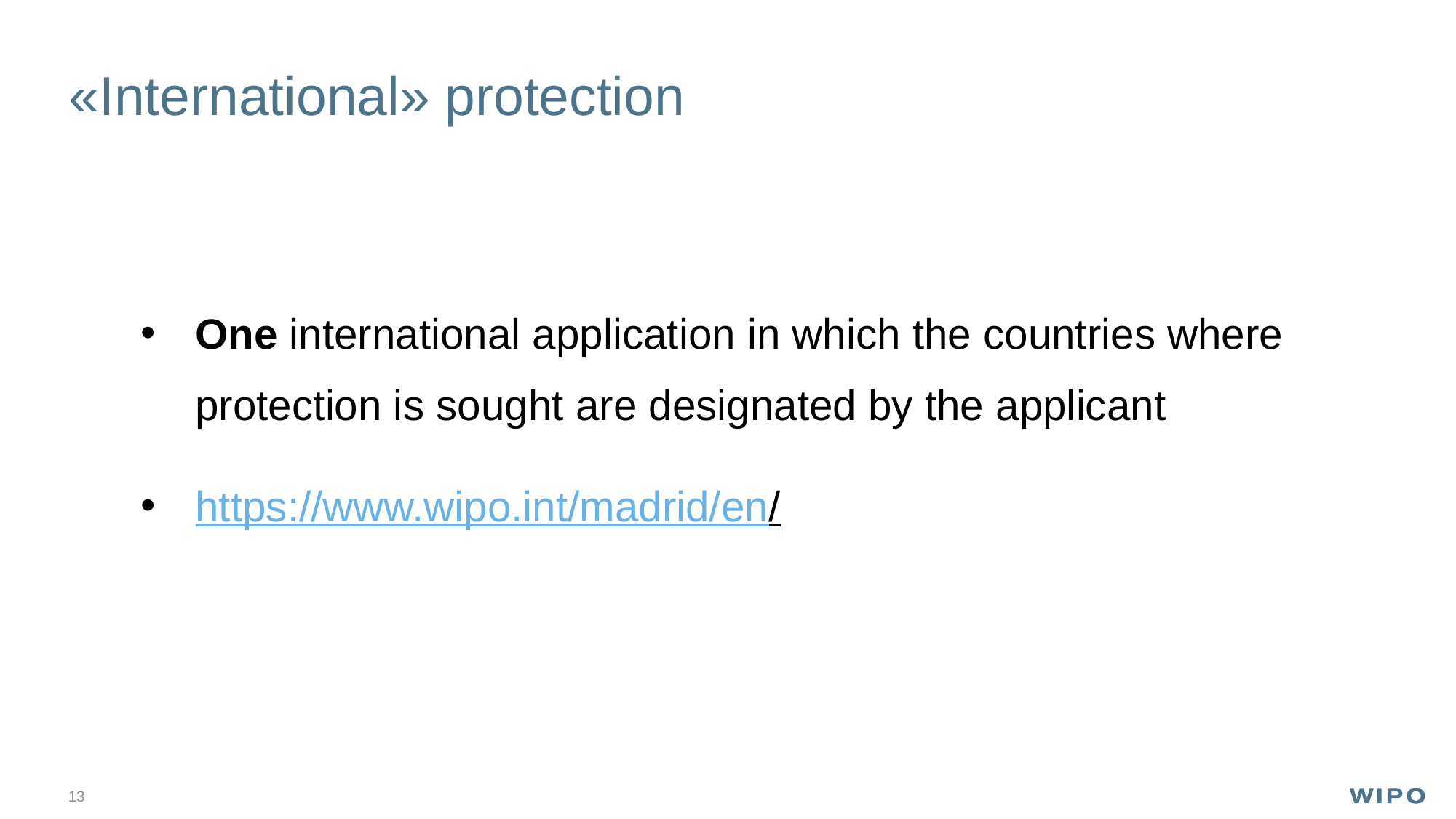

# «International» protection
One international application in which the countries where protection is sought are designated by the applicant
https://www.wipo.int/madrid/en/